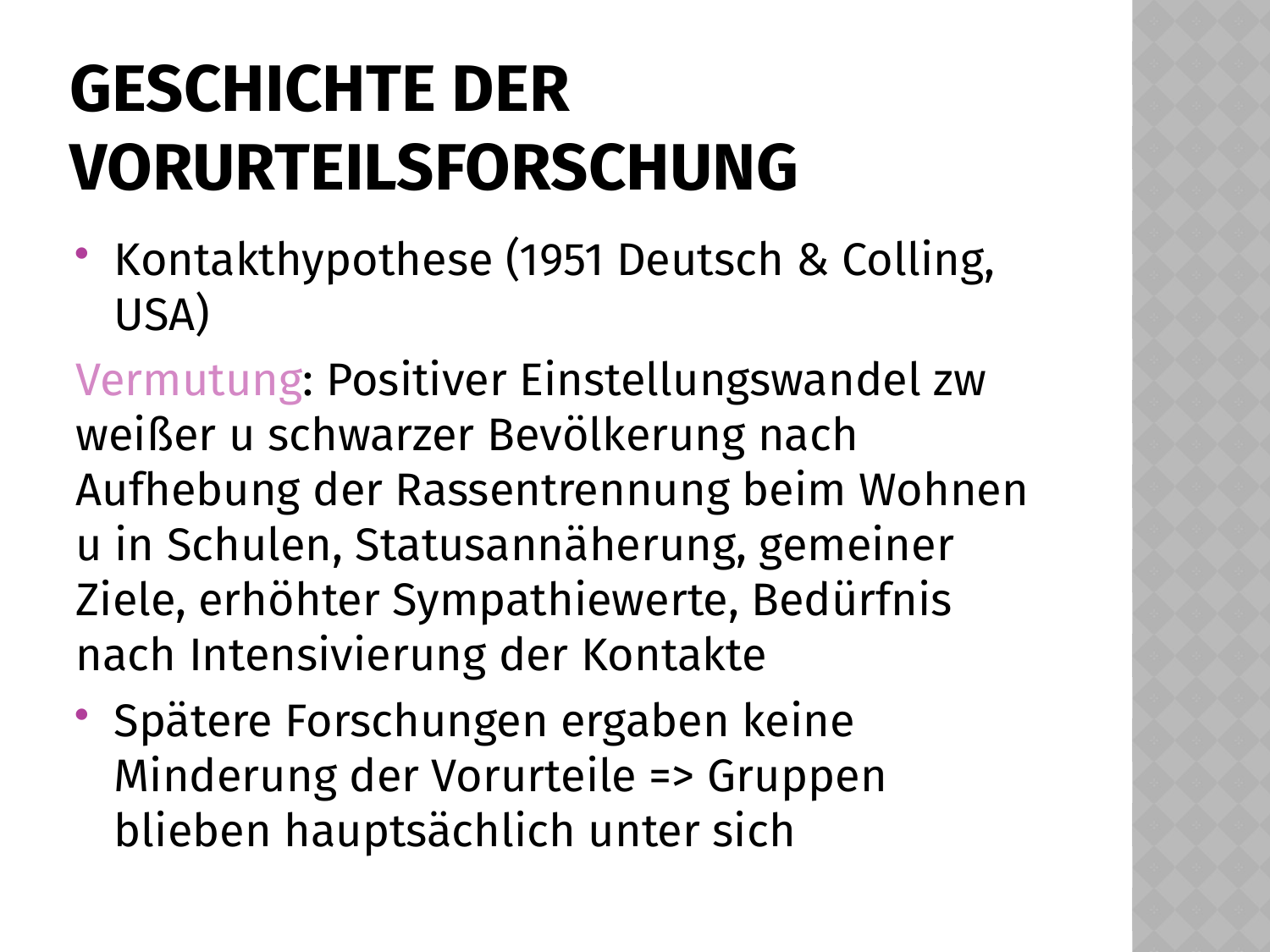

# Geschichte der vorurteilsforschung
Kontakthypothese (1951 Deutsch & Colling, USA)
Vermutung: Positiver Einstellungswandel zw weißer u schwarzer Bevölkerung nach Aufhebung der Rassentrennung beim Wohnen u in Schulen, Statusannäherung, gemeiner Ziele, erhöhter Sympathiewerte, Bedürfnis nach Intensivierung der Kontakte
Spätere Forschungen ergaben keine Minderung der Vorurteile => Gruppen blieben hauptsächlich unter sich